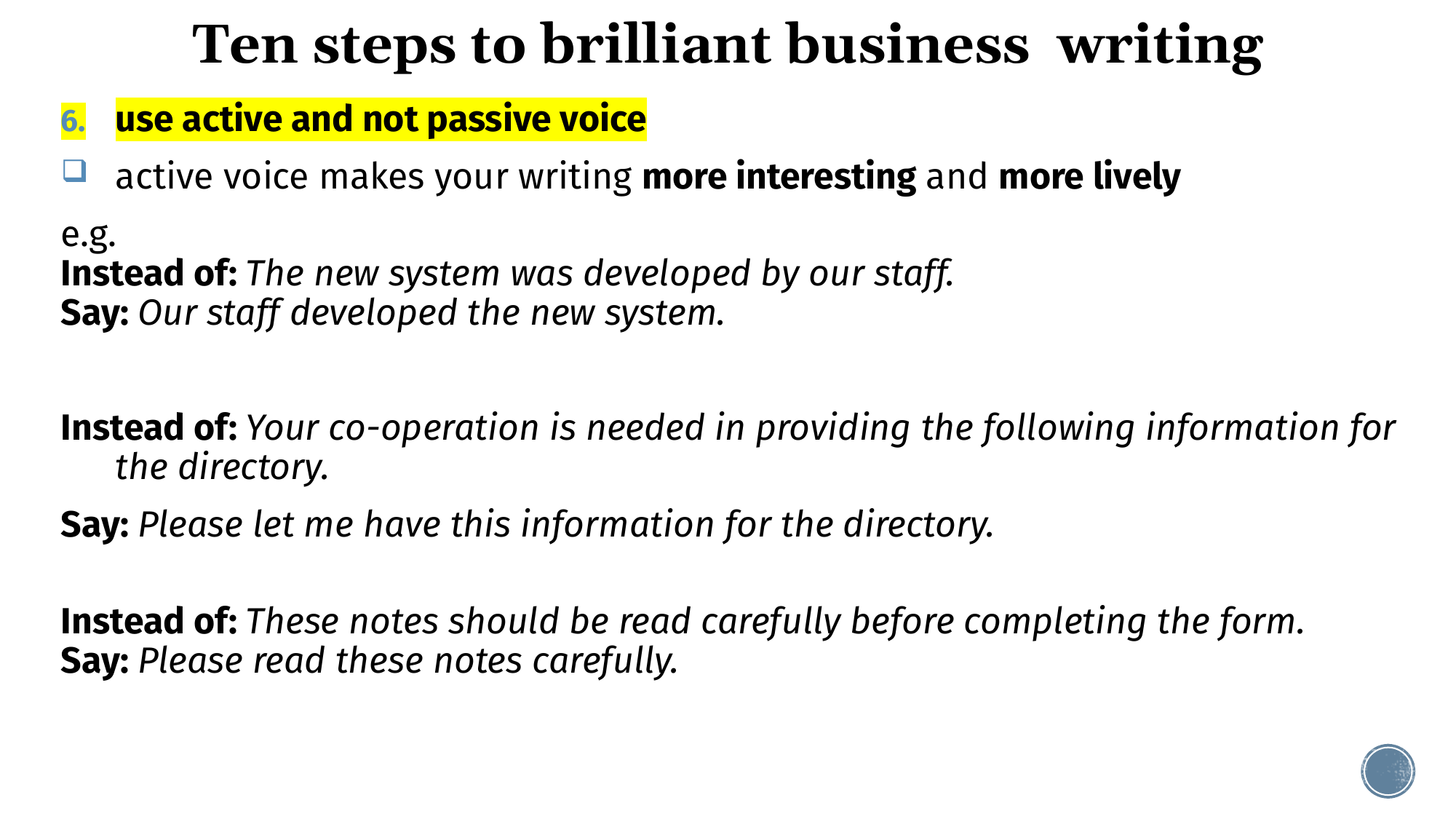

# Ten steps to brilliant business  writing
use active and not passive voice
active voice makes your writing more interesting and more lively
e.g.
Instead of: The new system was developed by our staff.
Say: Our staff developed the new system.

Instead of: Your co-operation is needed in providing the following information for the directory.
Say: Please let me have this information for the directory.

Instead of: These notes should be read carefully before completing the form.
Say: Please read these notes carefully.